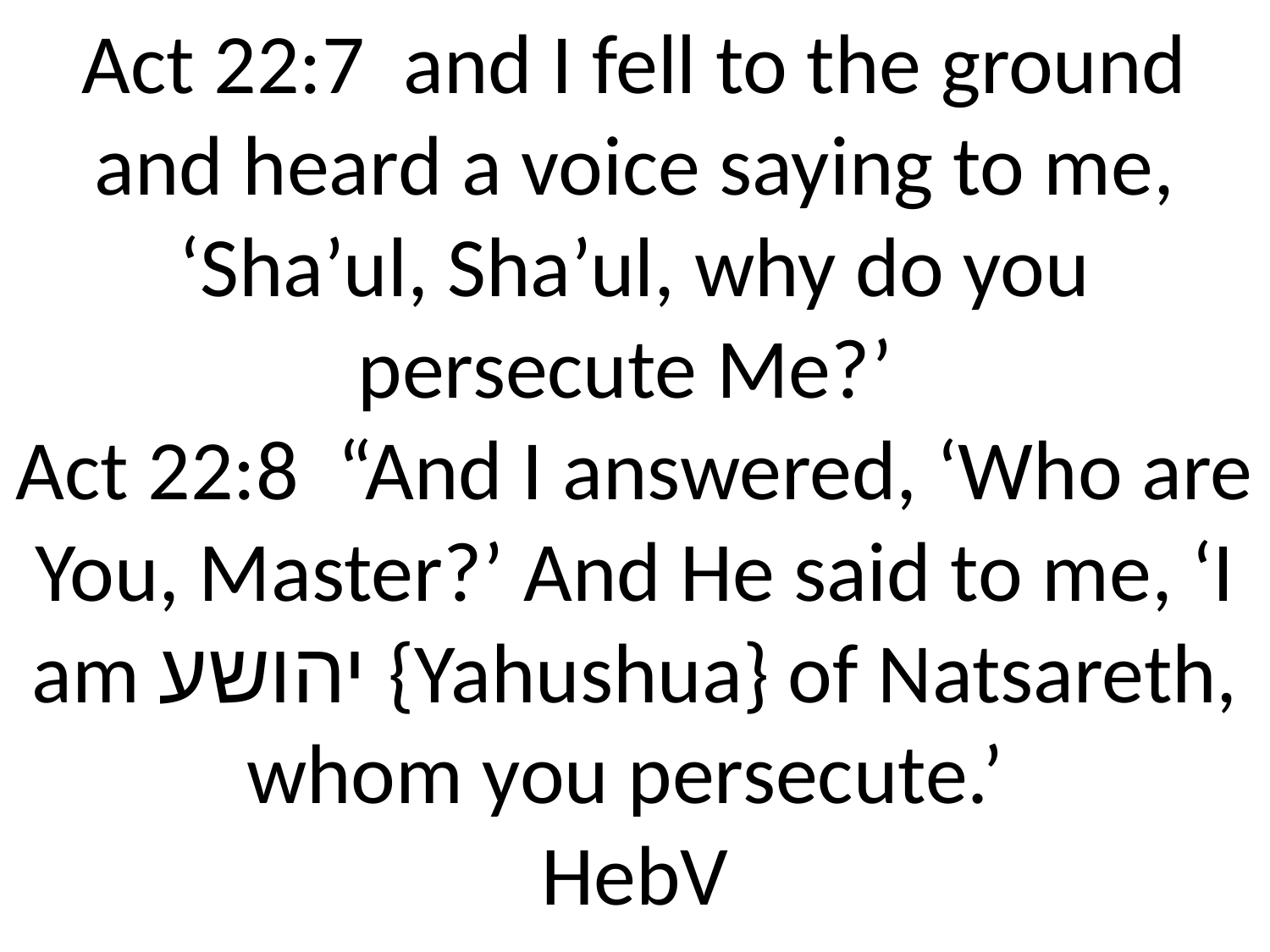

# Act 22:7  and I fell to the ground and heard a voice saying to me, ‘Sha’ul, Sha’ul, why do you persecute Me?’ Act 22:8  “And I answered, ‘Who are You, Master?’ And He said to me, ‘I am יהושע {Yahushua} of Natsareth, whom you persecute.’ HebV